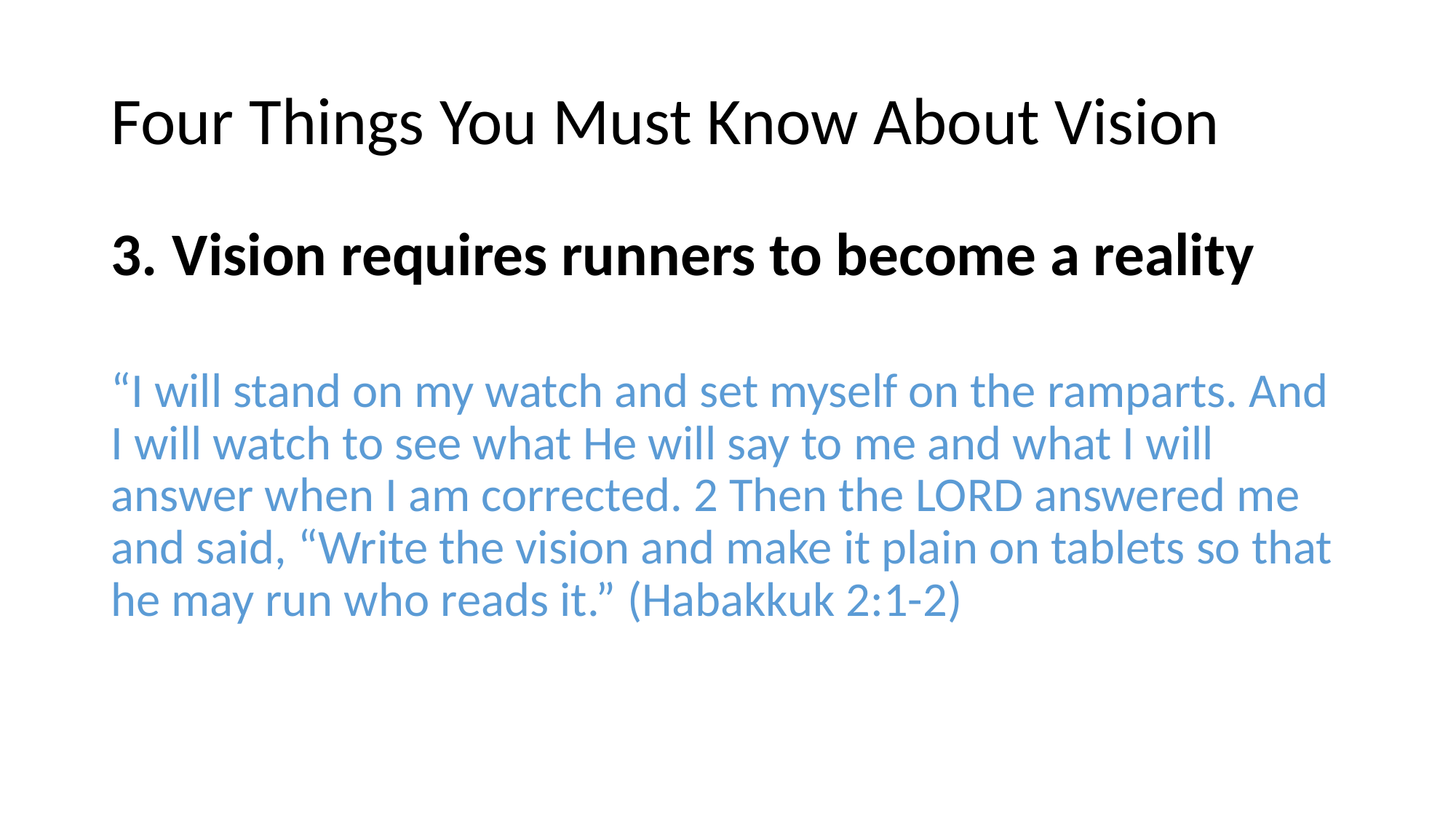

# Four Things You Must Know About Vision
Vision requires runners to become a reality

“I will stand on my watch and set myself on the ramparts. And I will watch to see what He will say to me and what I will answer when I am corrected. 2 Then the LORD answered me and said, “Write the vision and make it plain on tablets so that he may run who reads it.” (Habakkuk 2:1-2)